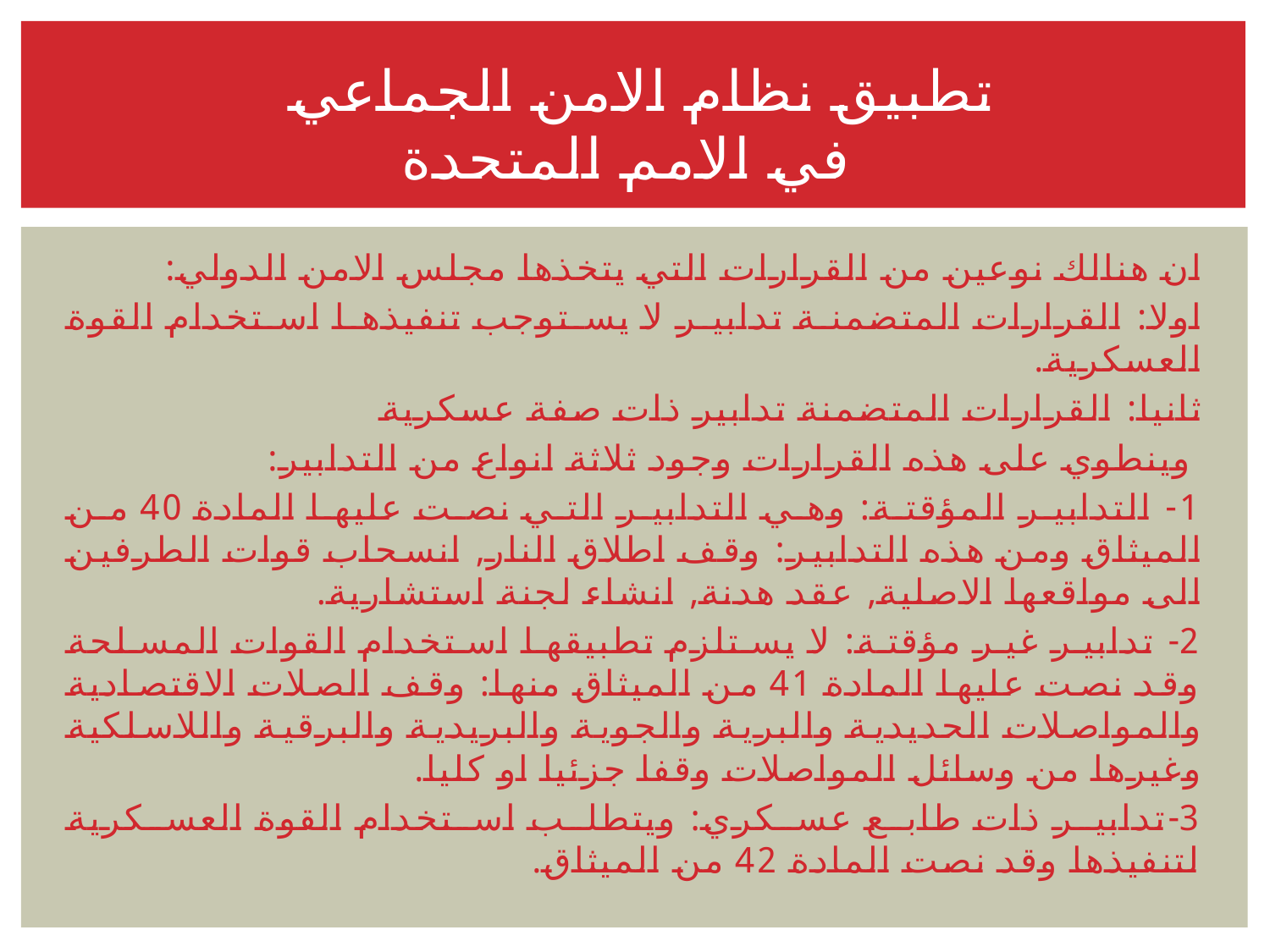

# تطبيق نظام الامن الجماعي في الامم المتحدة
ان هنالك نوعين من القرارات التي يتخذها مجلس الامن الدولي:
اولا: القرارات المتضمنة تدابير لا يستوجب تنفيذها استخدام القوة العسكرية.
ثانيا: القرارات المتضمنة تدابير ذات صفة عسكرية
 وينطوي على هذه القرارات وجود ثلاثة انواع من التدابير:
1- التدابير المؤقتة: وهي التدابير التي نصت عليها المادة 40 من الميثاق ومن هذه التدابير: وقف اطلاق النار, انسحاب قوات الطرفين الى مواقعها الاصلية, عقد هدنة, انشاء لجنة استشارية.
2- تدابير غير مؤقتة: لا يستلزم تطبيقها استخدام القوات المسلحة وقد نصت عليها المادة 41 من الميثاق منها: وقف الصلات الاقتصادية والمواصلات الحديدية والبرية والجوية والبريدية والبرقية واللاسلكية وغيرها من وسائل المواصلات وقفا جزئيا او كليا.
3-تدابير ذات طابع عسكري: ويتطلب استخدام القوة العسكرية لتنفيذها وقد نصت المادة 42 من الميثاق.